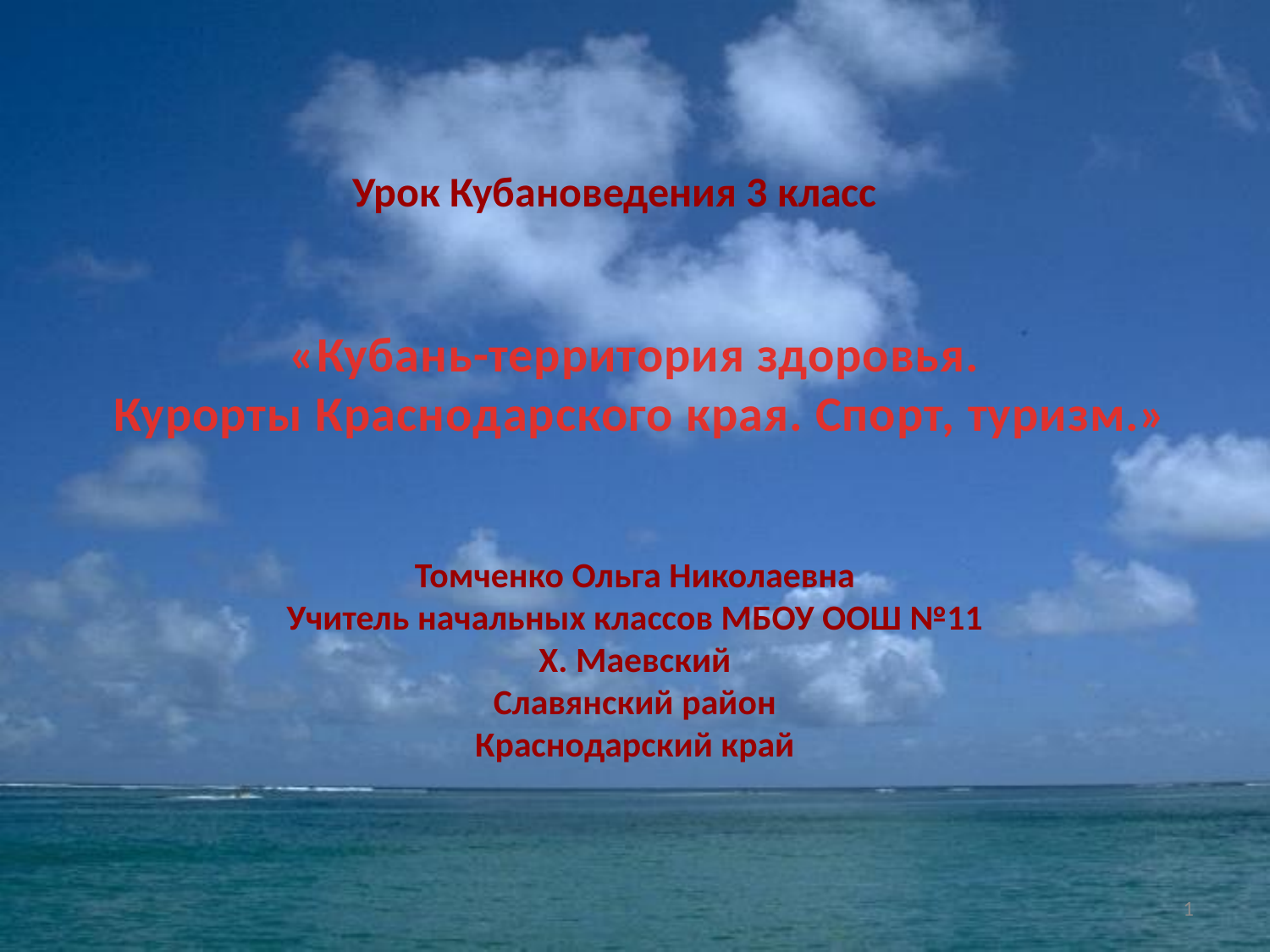

Урок Кубановедения 3 класс
«Кубань-территория здоровья.
 Курорты Краснодарского края. Спорт, туризм.»
Томченко Ольга Николаевна
Учитель начальных классов МБОУ ООШ №11
Х. Маевский
Славянский район
Краснодарский край
1